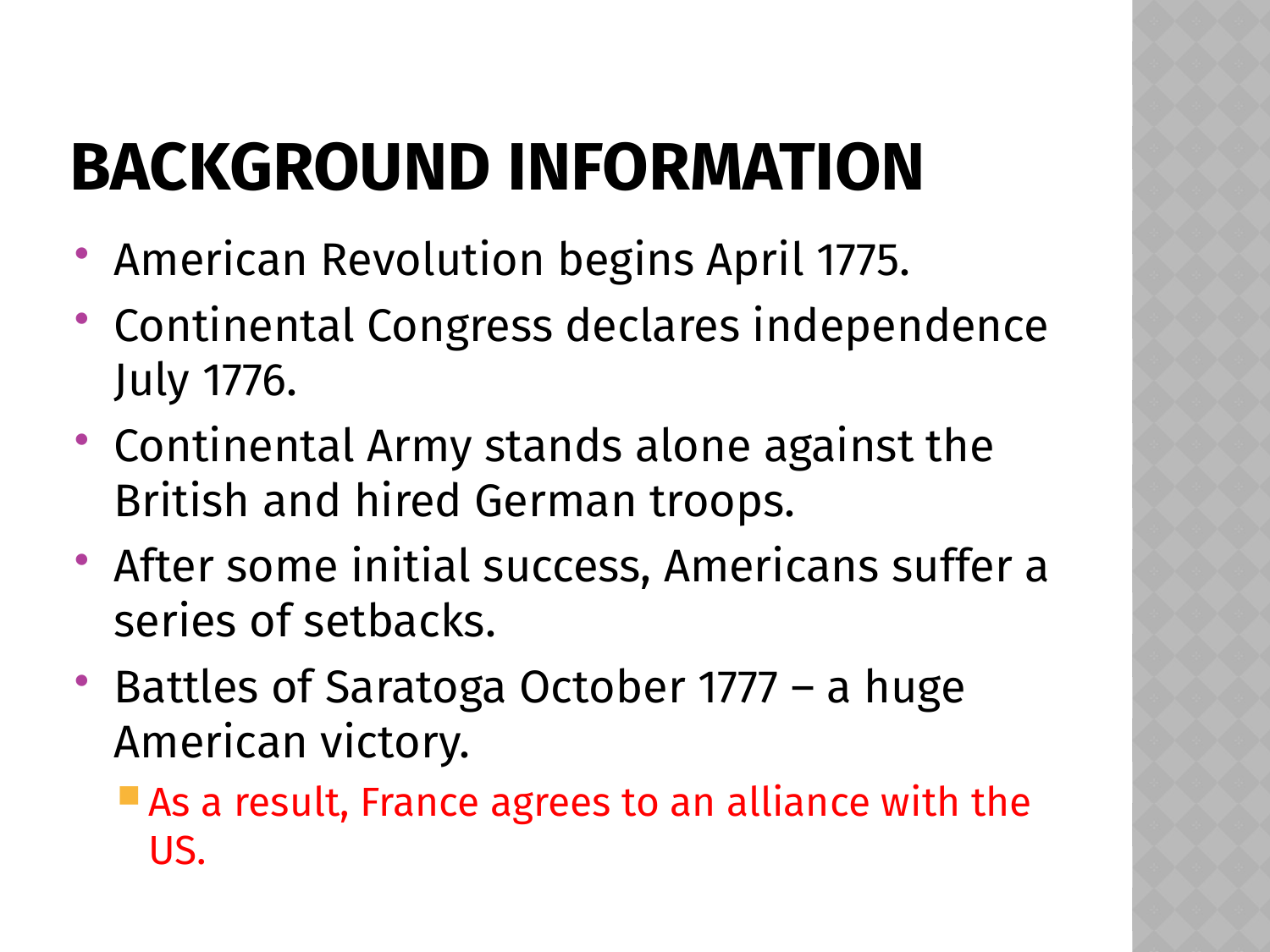

# Background information
American Revolution begins April 1775.
Continental Congress declares independence July 1776.
Continental Army stands alone against the British and hired German troops.
After some initial success, Americans suffer a series of setbacks.
Battles of Saratoga October 1777 – a huge American victory.
As a result, France agrees to an alliance with the US.